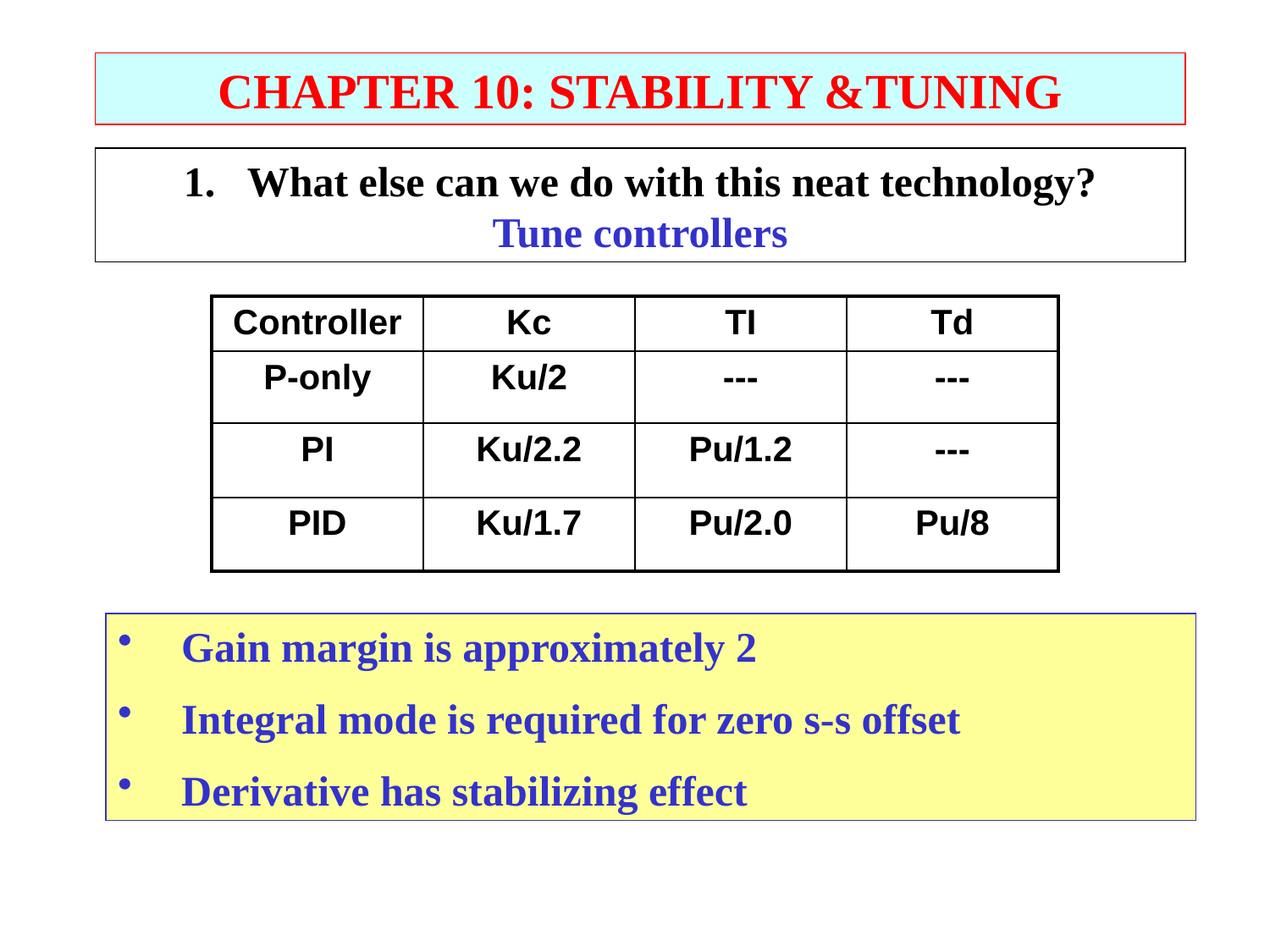

CHAPTER 10: STABILITY &TUNING
What else can we do with this neat technology?
Tune controllers
| Controller | Kc | TI | Td |
| --- | --- | --- | --- |
| P-only | Ku/2 | --- | --- |
| PI | Ku/2.2 | Pu/1.2 | --- |
| PID | Ku/1.7 | Pu/2.0 | Pu/8 |
Gain margin is approximately 2
Integral mode is required for zero s-s offset
Derivative has stabilizing effect